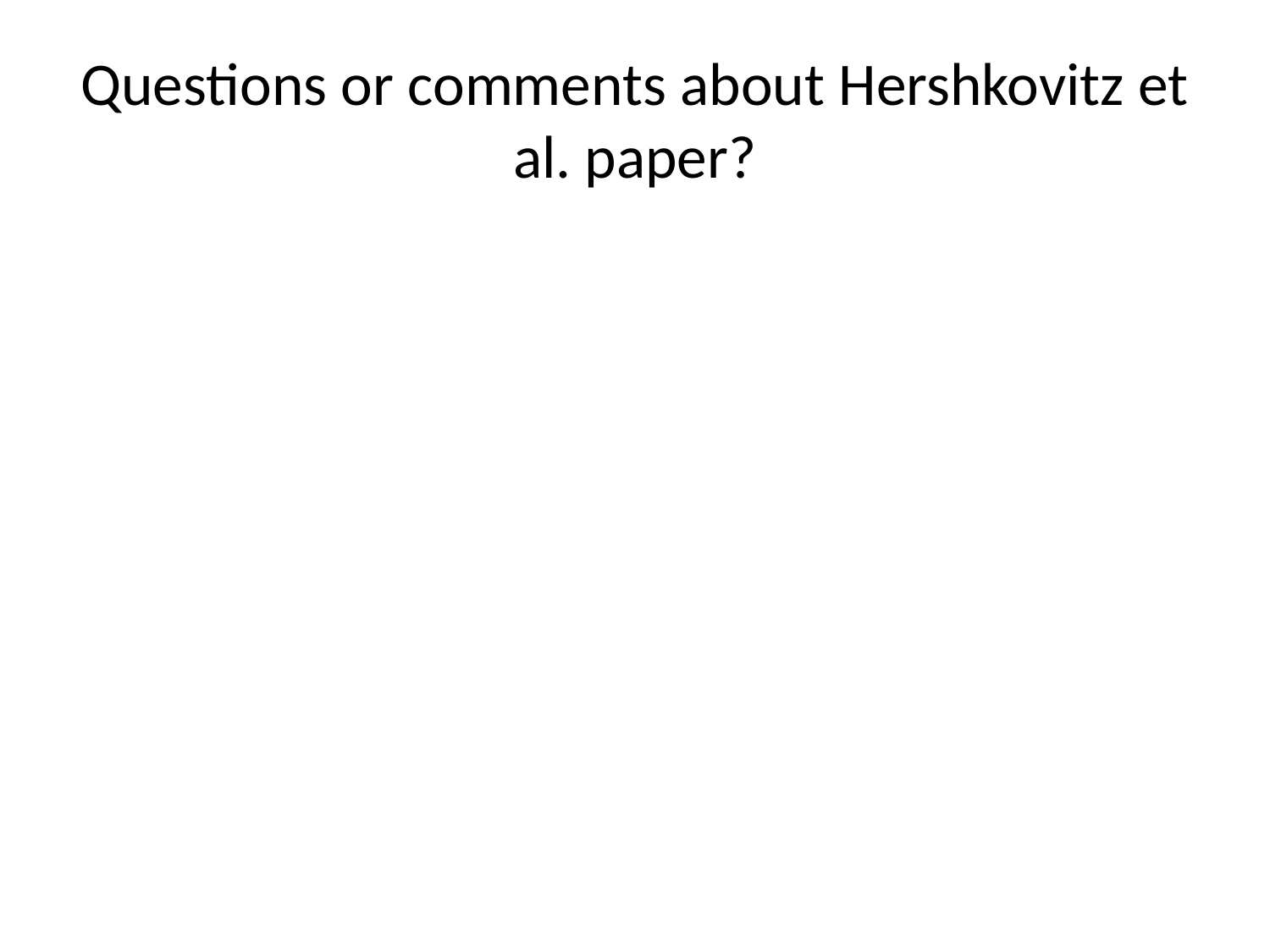

# Questions or comments about Hershkovitz et al. paper?